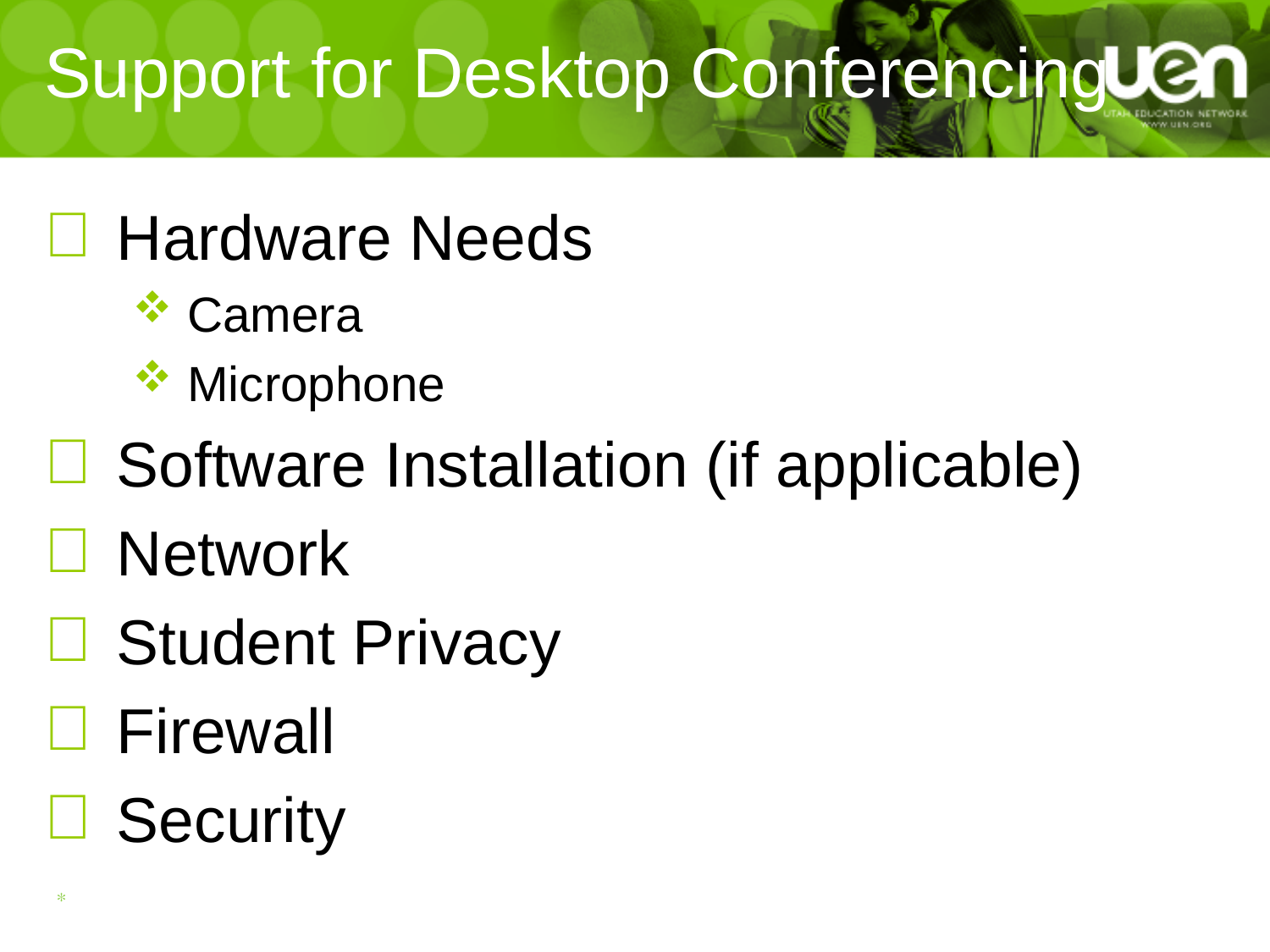

# Support for Desktop Conferencing
Hardware Needs
Camera
Microphone
Software Installation (if applicable)
Network
Student Privacy
Firewall
Security

*